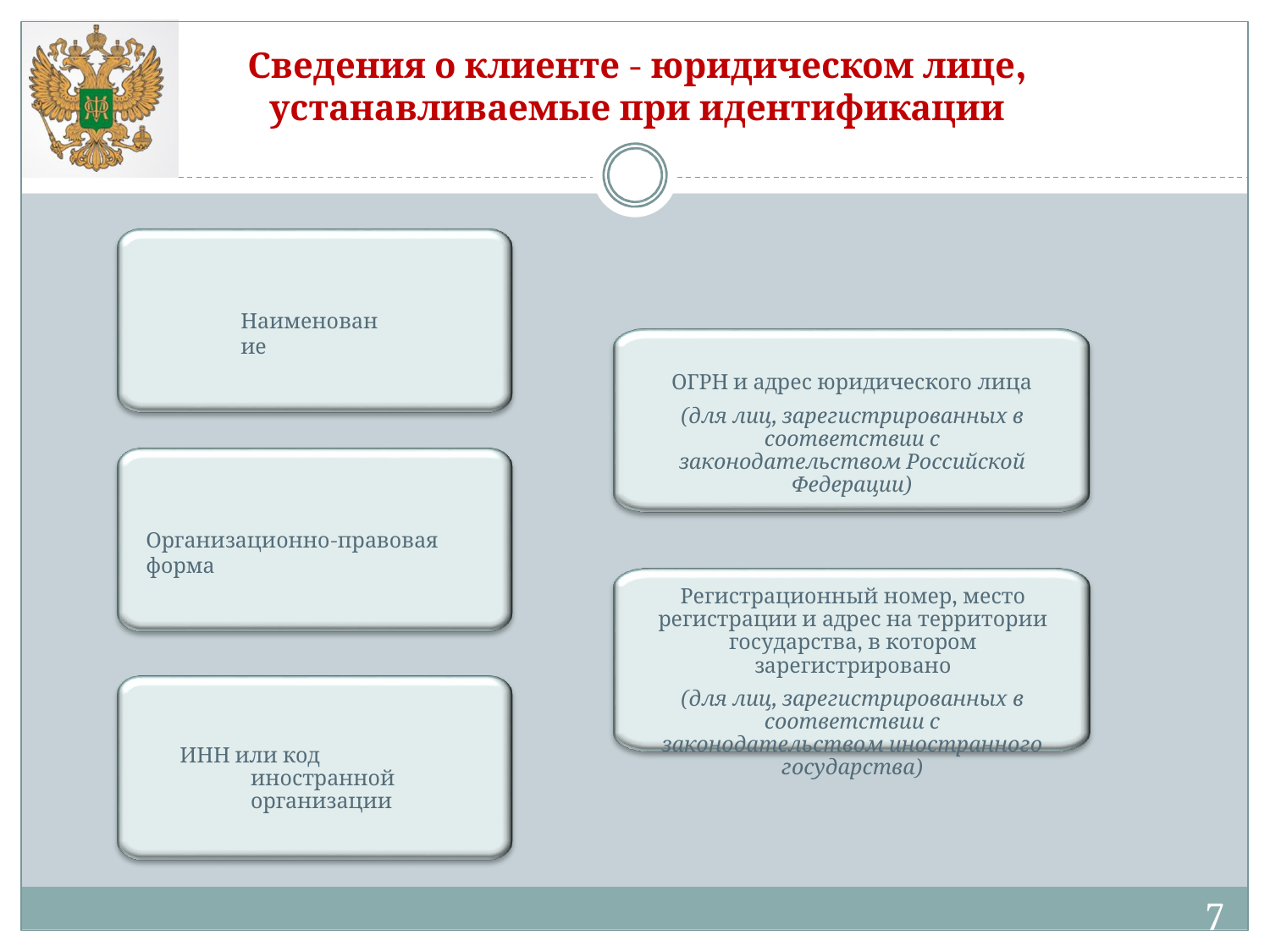

# Сведения о клиенте - юридическом лице,
устанавливаемые при идентификации

Наименование

ОГРН и адрес юридического лица
(для лиц, зарегистрированных в соответствии с законодательством Российской Федерации)

Организационно-правовая форма

Регистрационный номер, место регистрации и адрес на территории государства, в котором зарегистрировано
(для лиц, зарегистрированных в соответствии с законодательством иностранного государства)

ИНН или код иностранной организации
7